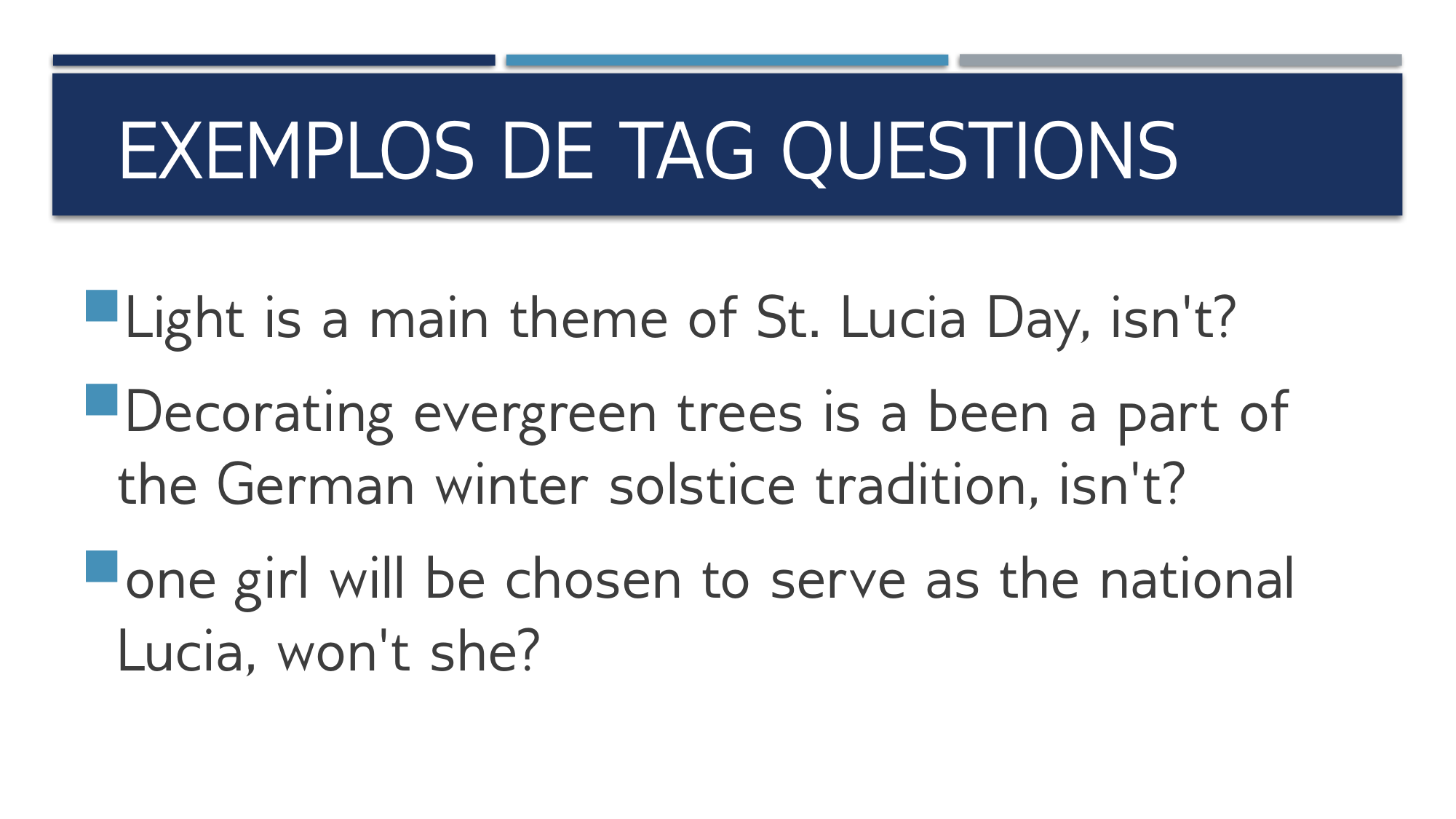

# EXEMPLOS DE TAG QUESTIONS
Light is a main theme of St. Lucia Day, isn't?
Decorating evergreen trees is a been a part of the German winter solstice tradition, isn't?
one girl will be chosen to serve as the national Lucia, won't she?